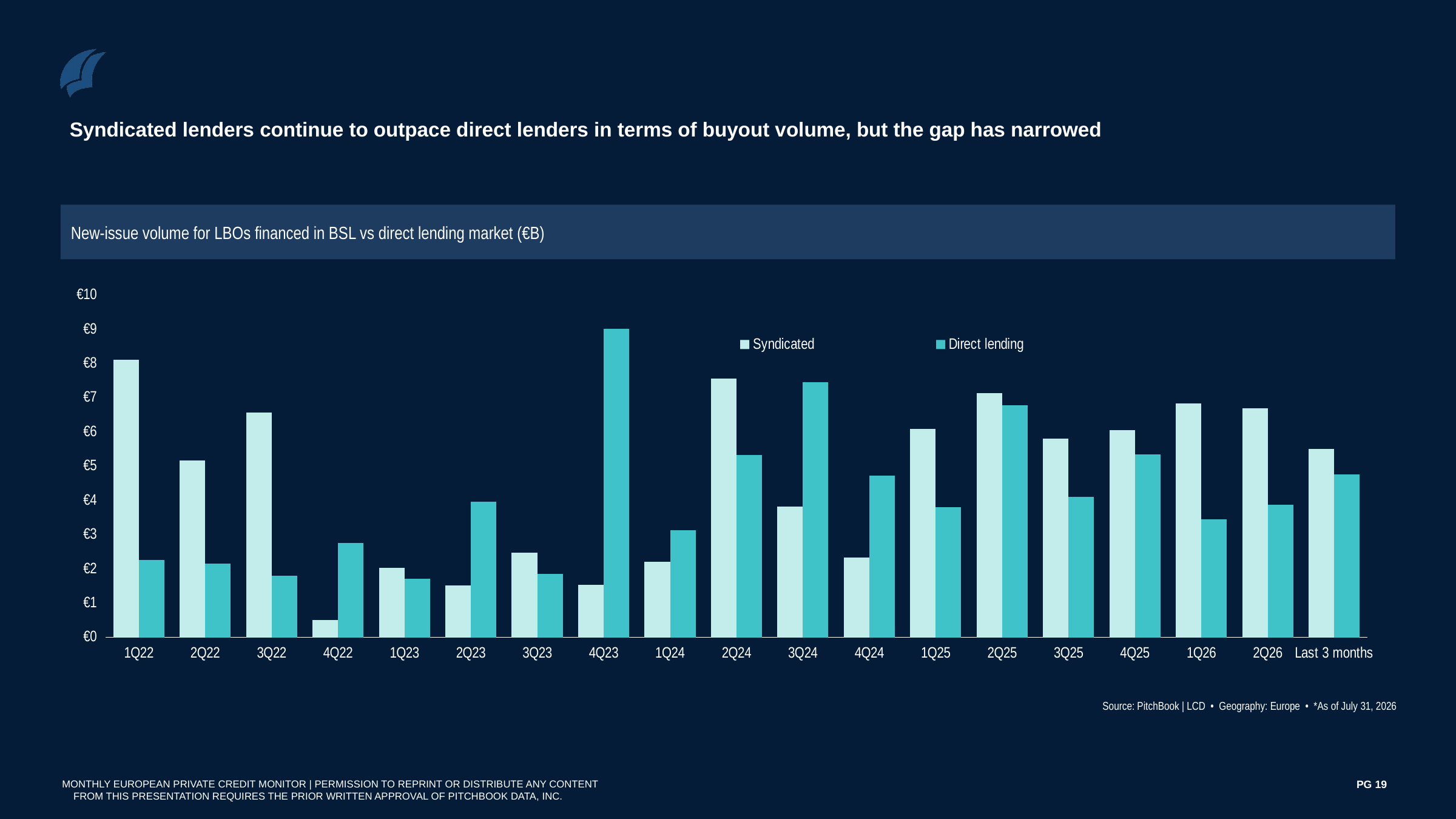

Syndicated lenders continue to outpace direct lenders in terms of buyout volume, but the gap has narrowed
New-issue volume for LBOs financed in BSL vs direct lending market (€B)

### Chart

| Category | Syndicated | Direct lending |
|---|---|---|
| 1Q22 | 8.115303804 | 2.255415558 |
| 2Q22 | 5.16847502 | 2.1594257370000003 |
| 3Q22 | 6.563810002 | 1.808117909 |
| 4Q22 | 0.5 | 2.763738617 |
| 1Q23 | 2.03 | 1.72 |
| 2Q23 | 1.5245 | 3.971393455 |
| 3Q23 | 2.475 | 1.8527807269999998 |
| 4Q23 | 1.53 | 9.025888202 |
| 1Q24 | 2.218 | 3.13 |
| 2Q24 | 7.559992511 | 5.329111424 |
| 3Q24 | 3.826821766 | 7.455286179 |
| 4Q24 | 2.3325 | 4.730977565 |
| 1Q25 | 6.10103567 | 3.810056505 |
| 2Q25 | 7.1327869889999995 | 6.7881480000000005 |
| 3Q25 | 5.81 | 4.112673914 |
| 4Q25 | 6.06 | 5.343300491 |
| 1Q26 | 6.84 | 3.45 |
| 2Q26 | 6.69 | 3.88 |
| Last 3 months | 5.5 | 4.76 |
Source: PitchBook | LCD  •  Geography: Europe  •  *As of July 31, 2026